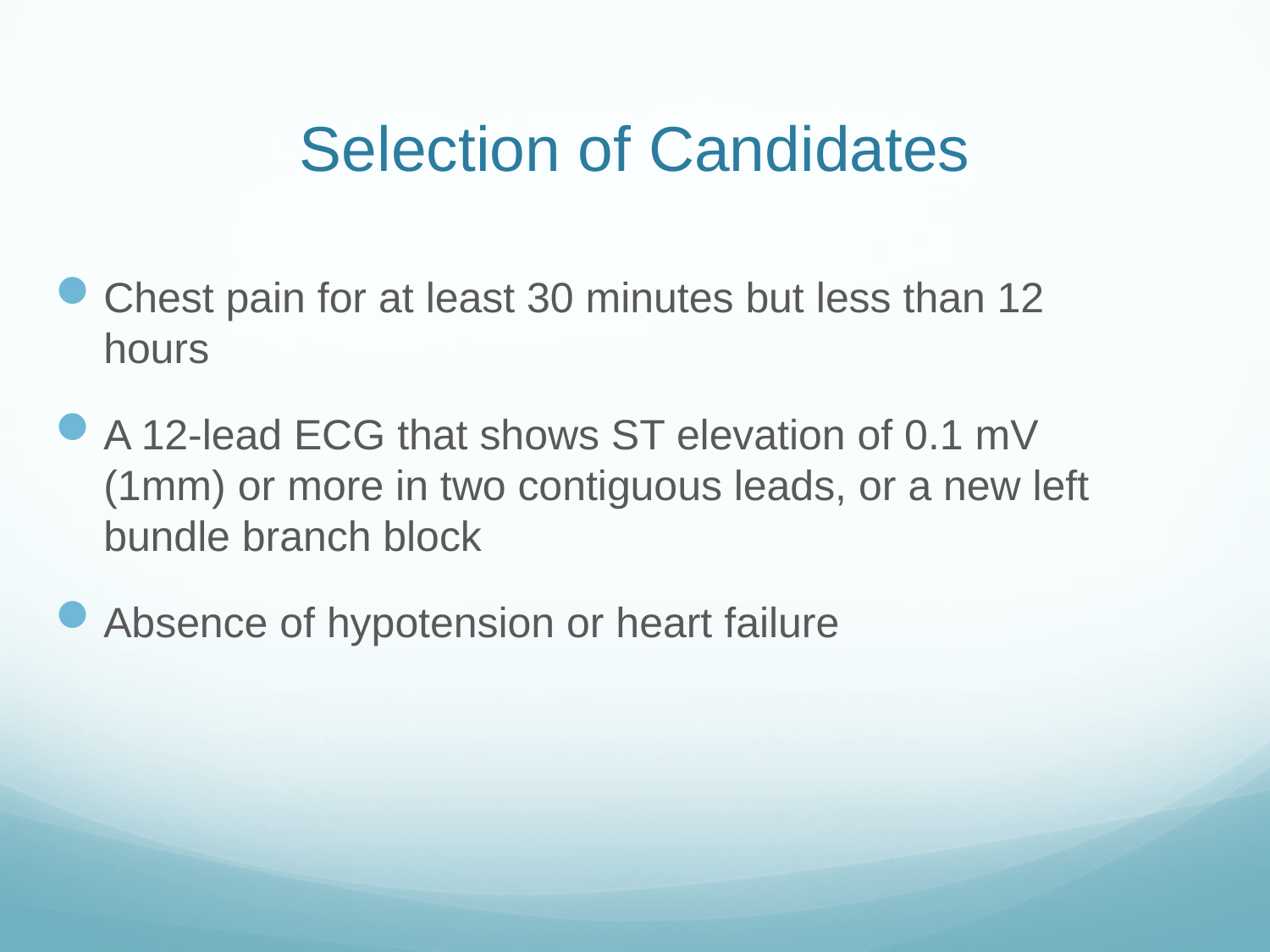

# Selection of Candidates
Chest pain for at least 30 minutes but less than 12 hours
A 12-lead ECG that shows ST elevation of 0.1 mV (1mm) or more in two contiguous leads, or a new left bundle branch block
Absence of hypotension or heart failure